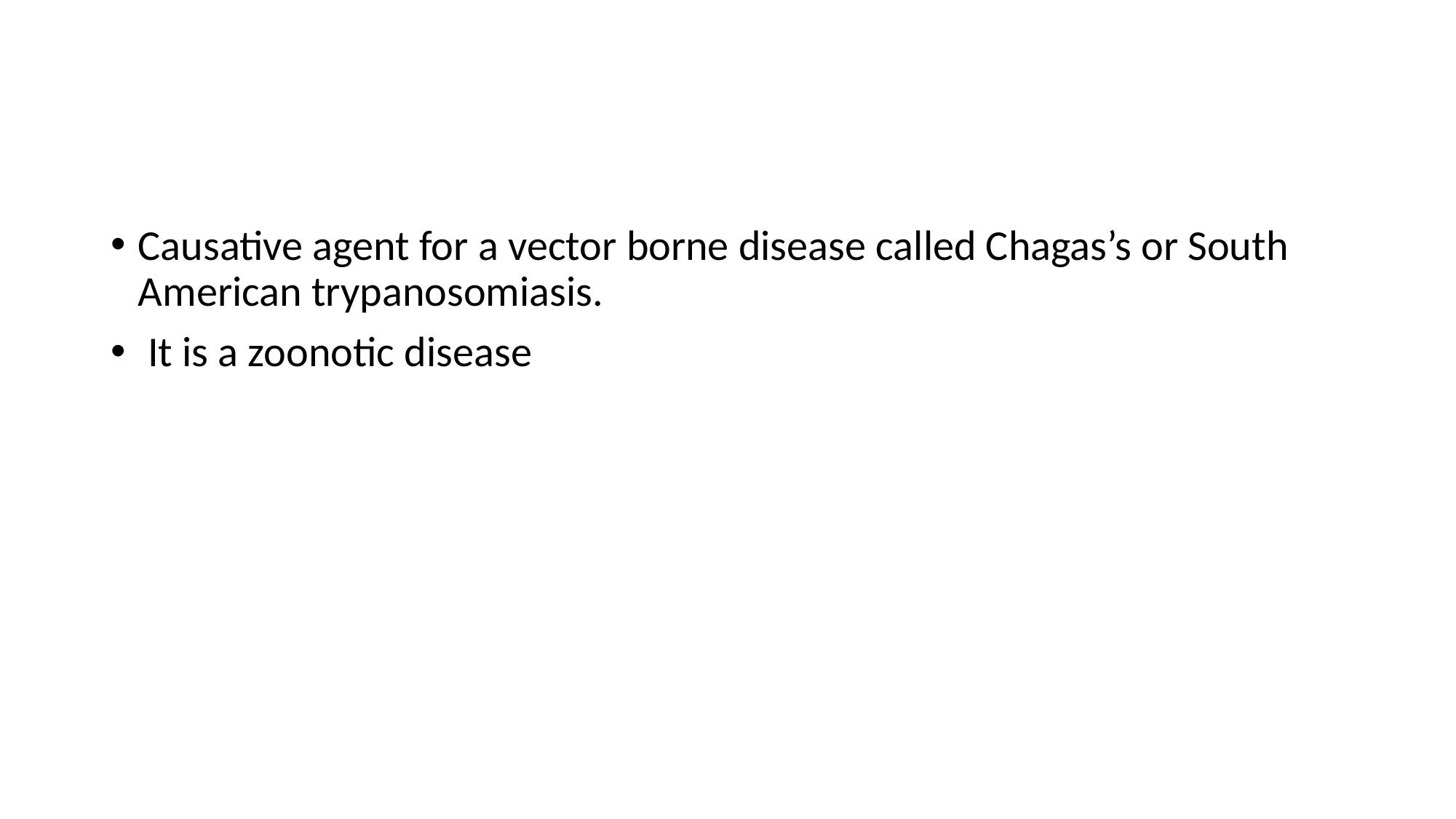

Causative agent for a vector borne disease called Chagas’s or South American trypanosomiasis.
 It is a zoonotic disease